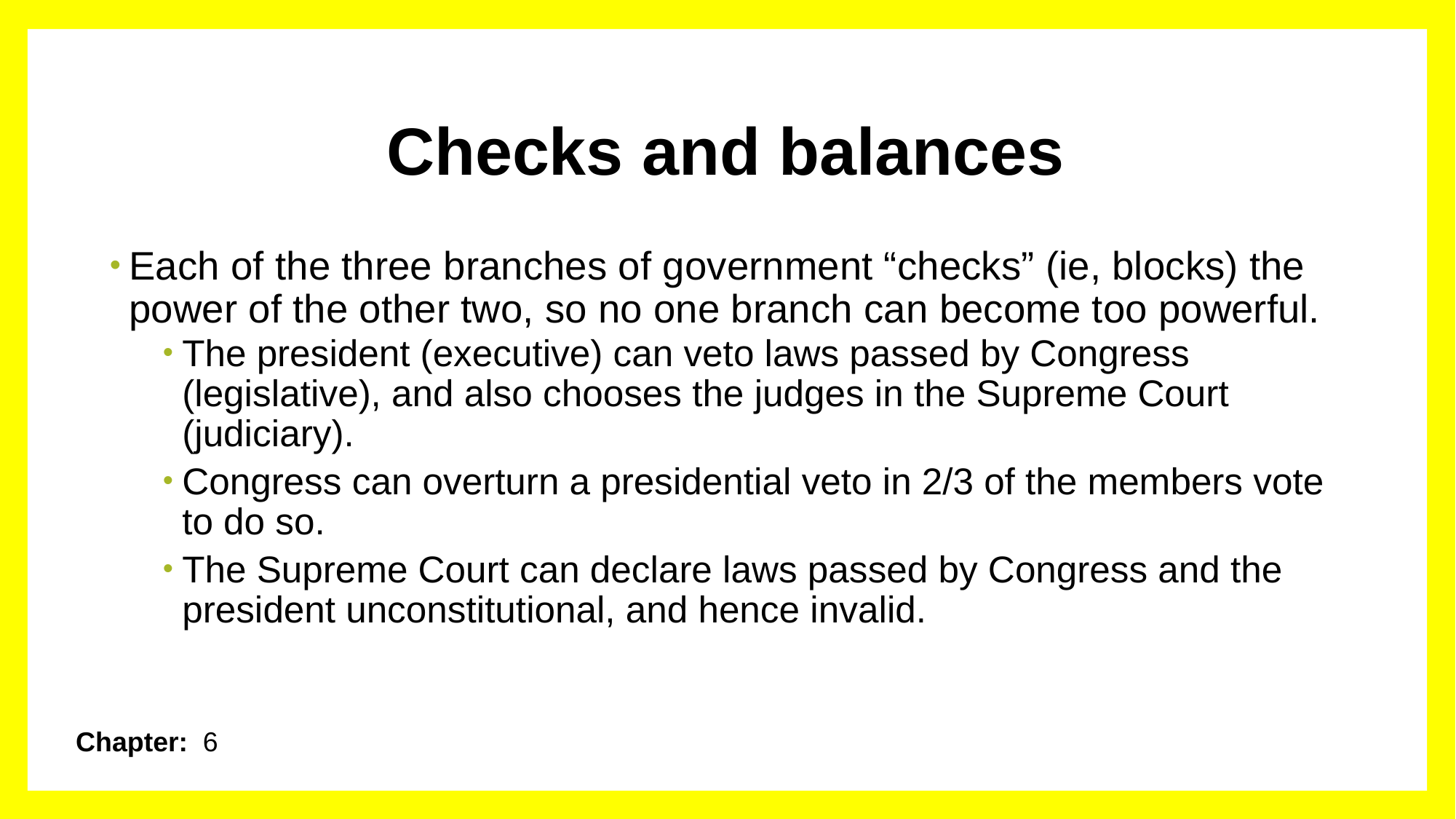

# Checks and balances
Each of the three branches of government “checks” (ie, blocks) the power of the other two, so no one branch can become too powerful.
The president (executive) can veto laws passed by Congress (legislative), and also chooses the judges in the Supreme Court (judiciary).
Congress can overturn a presidential veto in 2/3 of the members vote to do so.
The Supreme Court can declare laws passed by Congress and the president unconstitutional, and hence invalid.
Chapter:  6